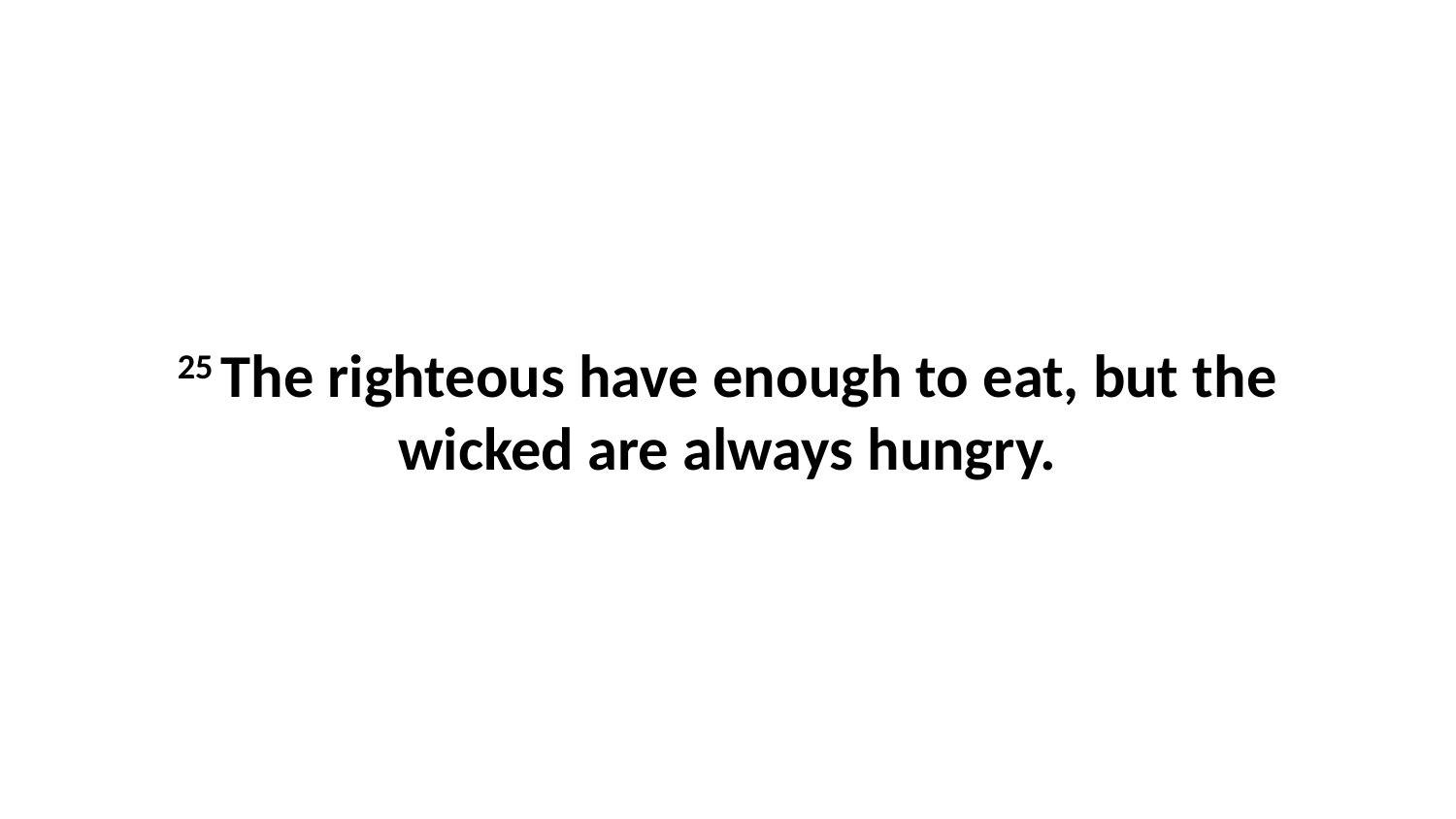

25 The righteous have enough to eat, but the wicked are always hungry.